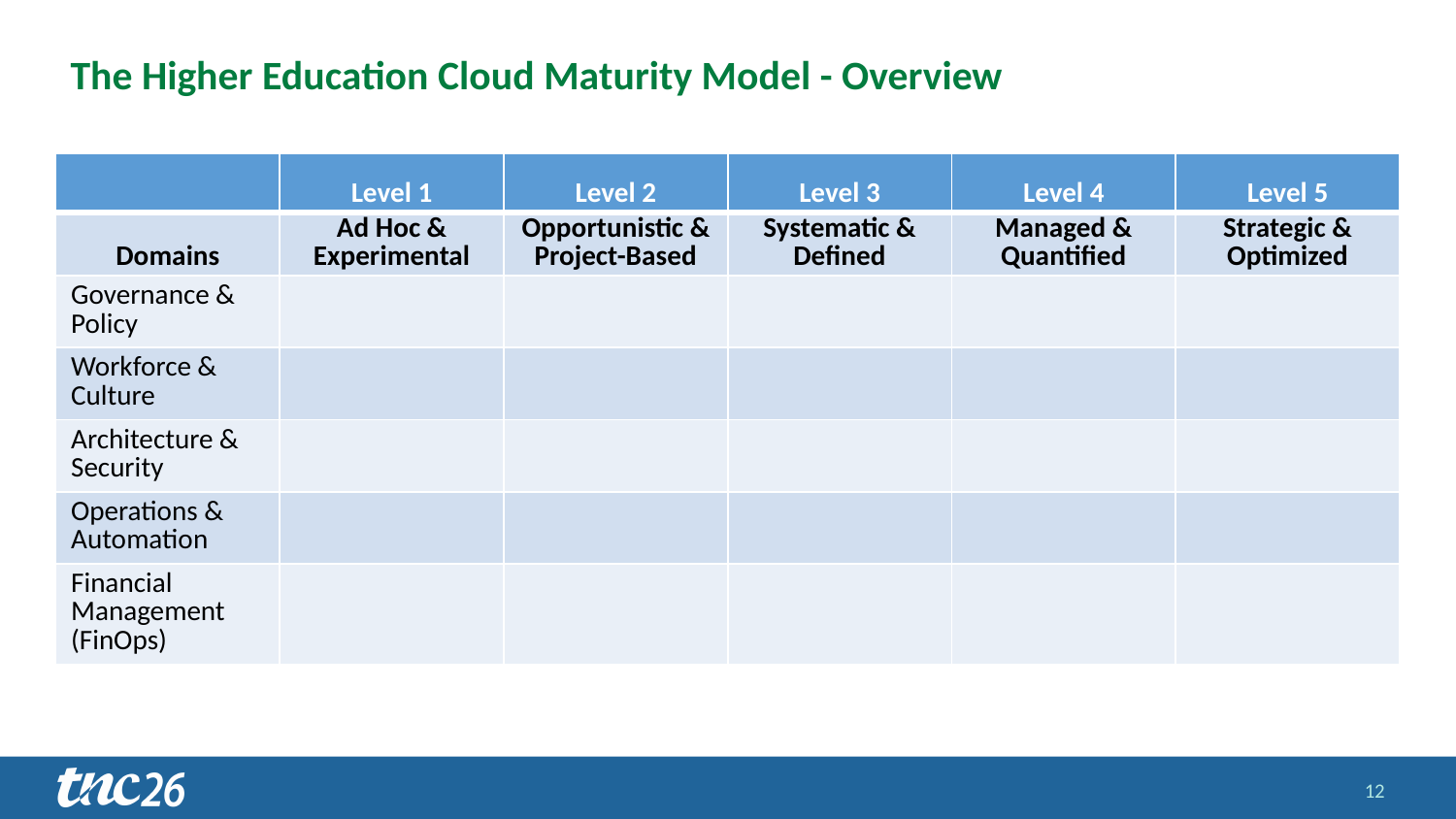

# The Higher Education Cloud Maturity Model - Overview
|  | Level 1 | Level 2 | Level 3 | Level 4 | Level 5 |
| --- | --- | --- | --- | --- | --- |
| Domains | Ad Hoc & Experimental | Opportunistic & Project-Based | Systematic & Defined | Managed & Quantified | Strategic & Optimized |
| Governance & Policy |  |  |  |  |  |
| Workforce & Culture |  |  |  |  |  |
| Architecture & Security |  |  |  |  |  |
| Operations & Automation |  |  |  |  |  |
| Financial Management (FinOps) |  |  |  |  |  |
12